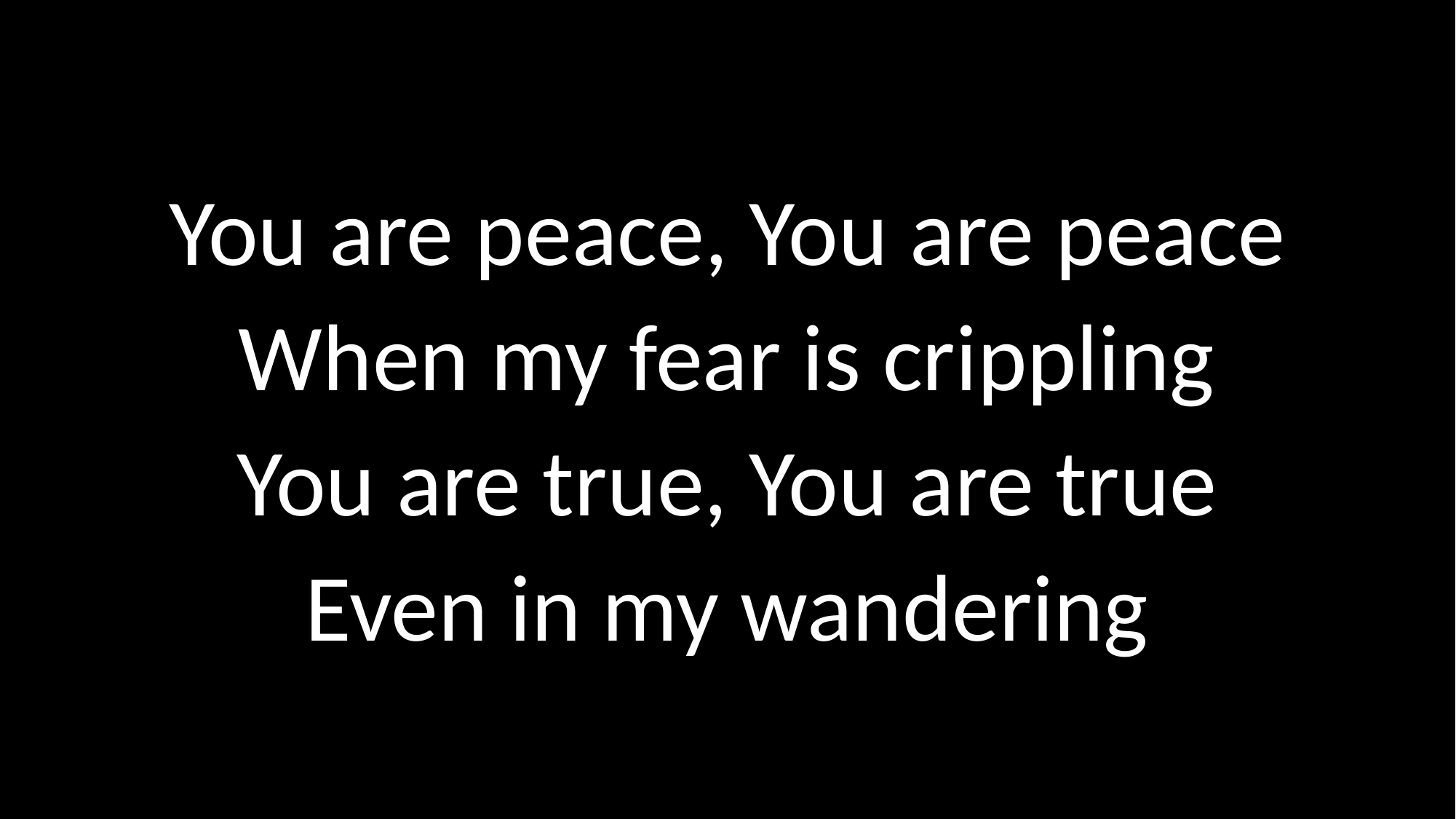

# You are peace, You are peace When my fear is crippling You are true, You are true Even in my wandering